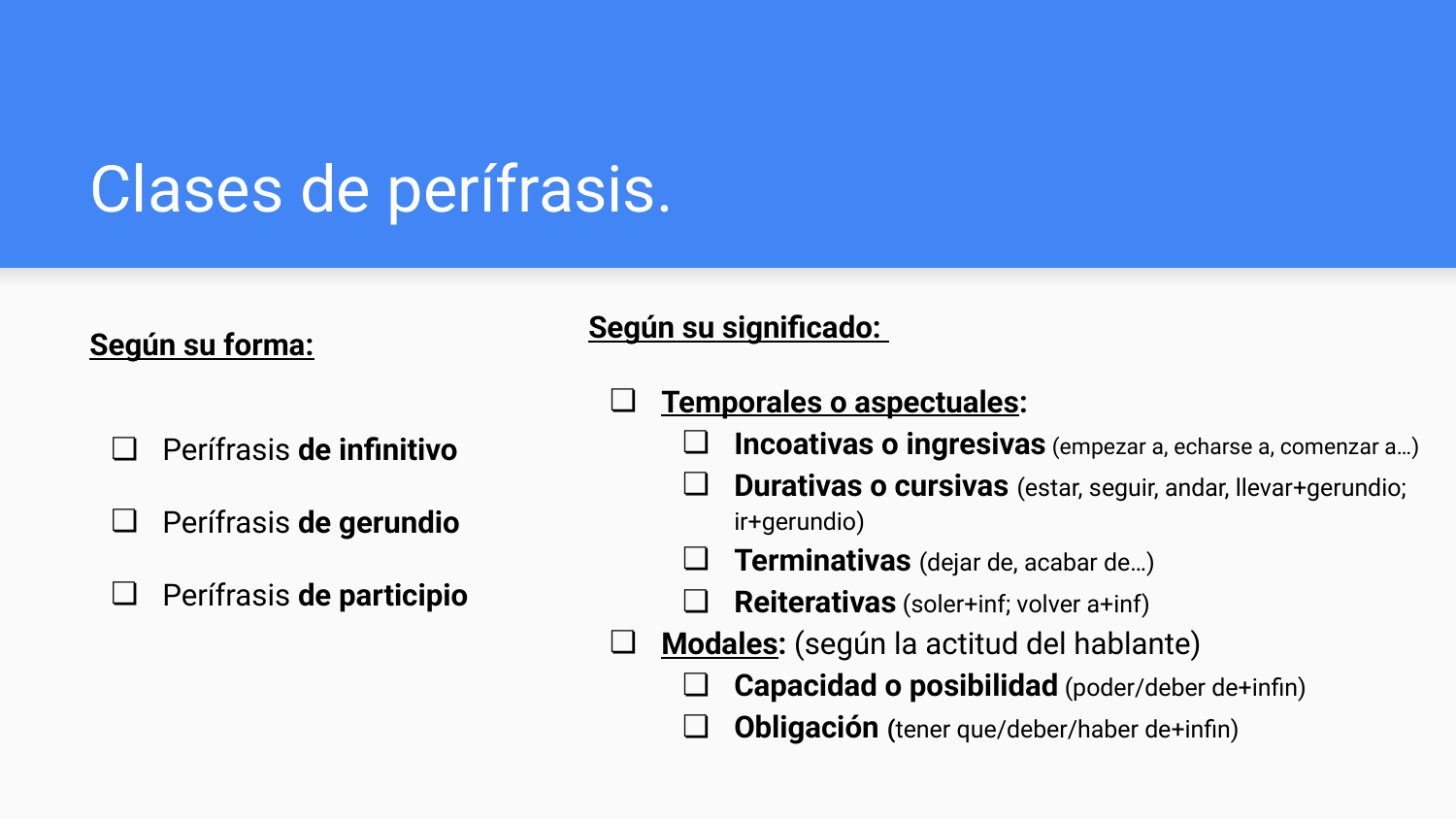

# Clases de perífrasis.
Según su significado:
Temporales o aspectuales:
Incoativas o ingresivas (empezar a, echarse a, comenzar a…)
Durativas o cursivas (estar, seguir, andar, llevar+gerundio; ir+gerundio)
Terminativas (dejar de, acabar de…)
Reiterativas (soler+inf; volver a+inf)
Modales: (según la actitud del hablante)
Capacidad o posibilidad (poder/deber de+infin)
Obligación (tener que/deber/haber de+infin)
Según su forma:
Perífrasis de infinitivo
Perífrasis de gerundio
Perífrasis de participio